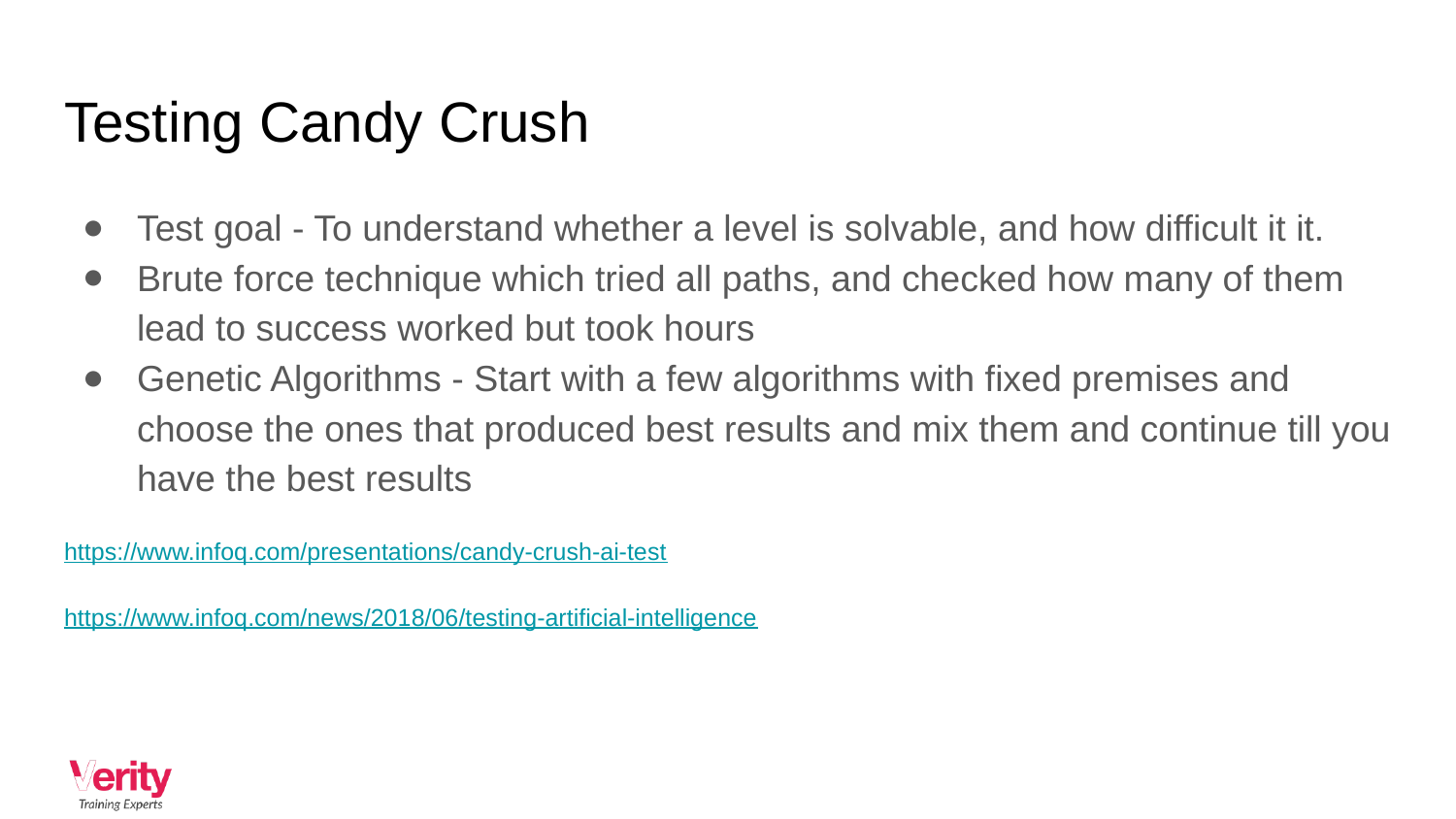

# Testing Candy Crush
Test goal - To understand whether a level is solvable, and how difficult it it.
Brute force technique which tried all paths, and checked how many of them lead to success worked but took hours
Genetic Algorithms - Start with a few algorithms with fixed premises and choose the ones that produced best results and mix them and continue till you have the best results
https://www.infoq.com/presentations/candy-crush-ai-test
https://www.infoq.com/news/2018/06/testing-artificial-intelligence